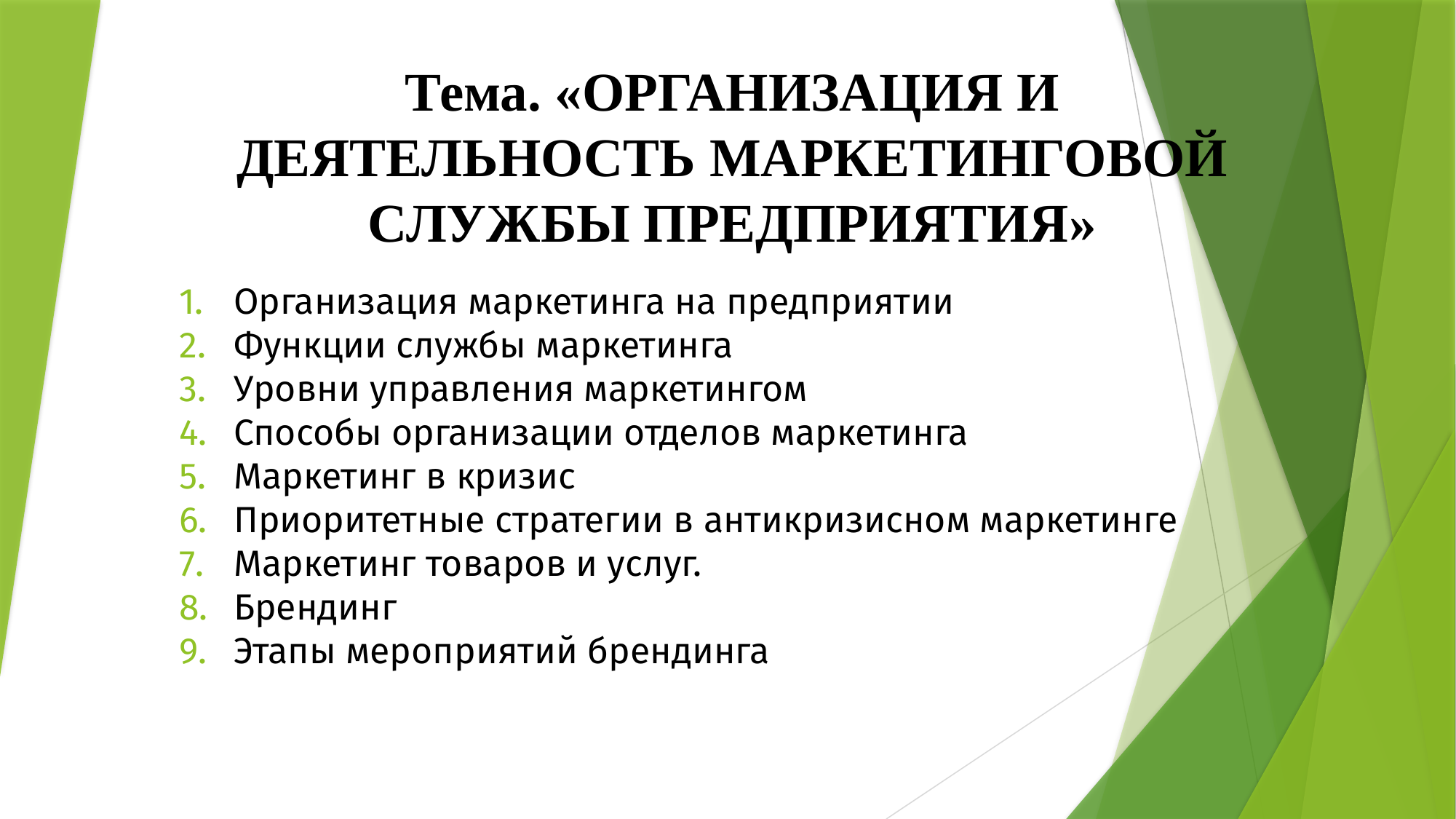

# Тема. «ОРГАНИЗАЦИЯ И ДЕЯТЕЛЬНОСТЬ МАРКЕТИНГОВОЙ СЛУЖБЫ ПРЕДПРИЯТИЯ»
Организация маркетинга на предприятии
Функции службы маркетинга
Уровни управления маркетингом
Способы организации отделов маркетинга
Маркетинг в кризис
Приоритетные стратегии в антикризисном маркетинге
Маркетинг товаров и услуг.
Брендинг
Этапы мероприятий брендинга